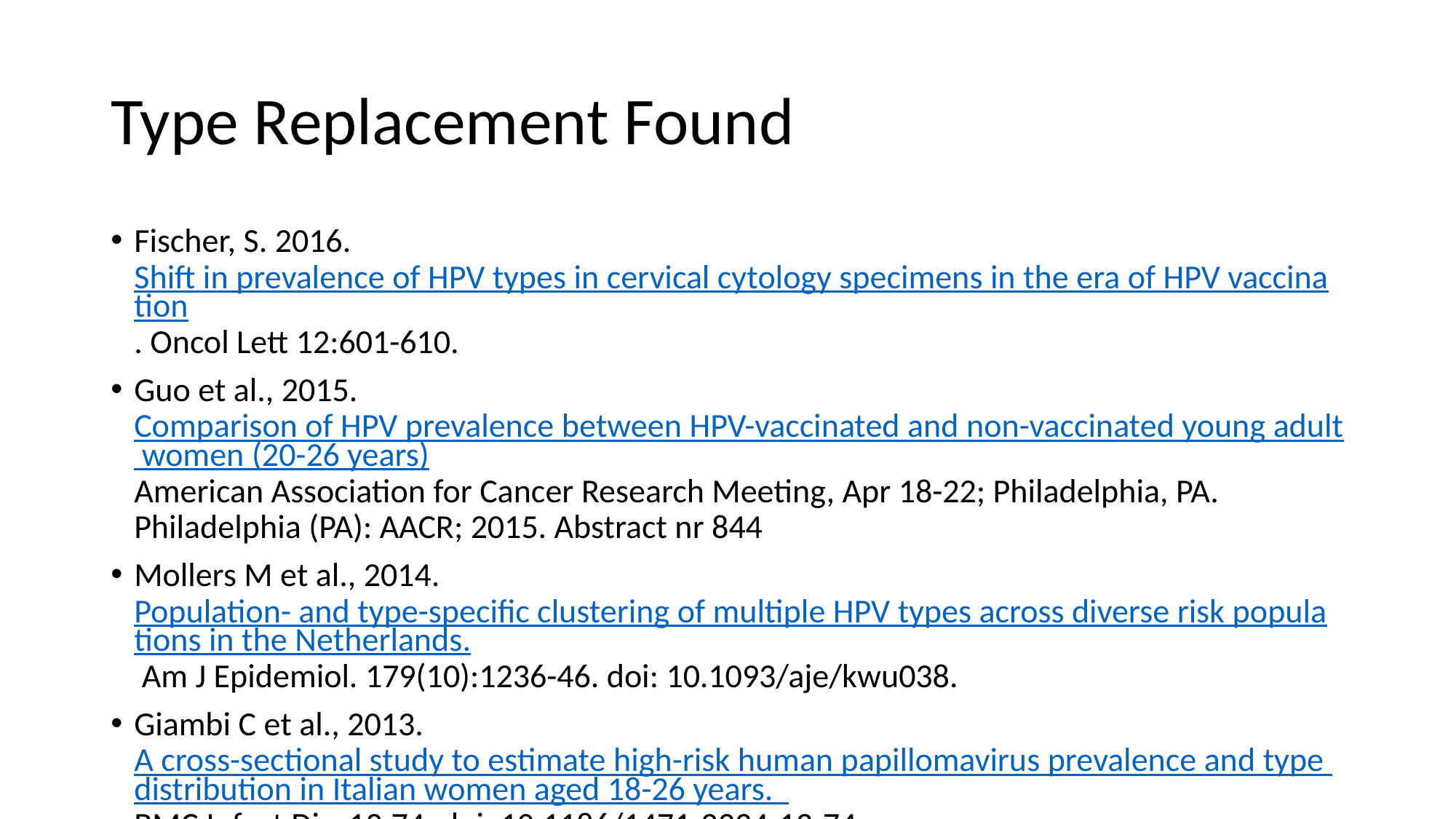

# Type Replacement Found
Fischer, S. 2016. Shift in prevalence of HPV types in cervical cytology specimens in the era of HPV vaccination. Oncol Lett 12:601-610.
Guo et al., 2015. Comparison of HPV prevalence between HPV-vaccinated and non-vaccinated young adult women (20-26 years)American Association for Cancer Research Meeting, Apr 18-22; Philadelphia, PA. Philadelphia (PA): AACR; 2015. Abstract nr 844
Mollers M et al., 2014. Population- and type-specific clustering of multiple HPV types across diverse risk populations in the Netherlands. Am J Epidemiol. 179(10):1236-46. doi: 10.1093/aje/kwu038.
Giambi C et al., 2013. A cross-sectional study to estimate high-risk human papillomavirus prevalence and type distribution in Italian women aged 18-26 years.  BMC Infect Dis. 13:74. doi: 10.1186/1471-2334-13-74.